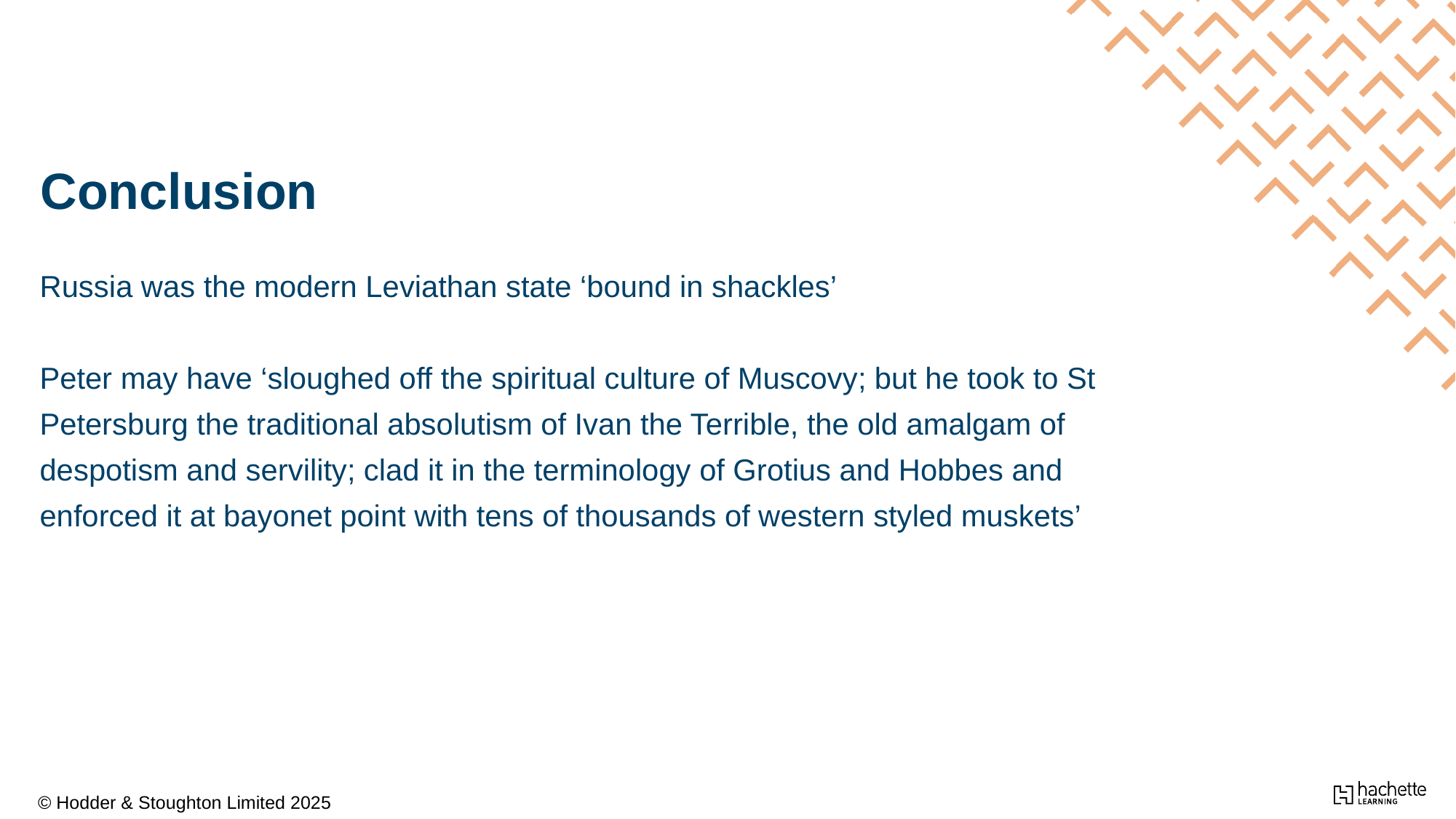

Conclusion
Russia was the modern Leviathan state ‘bound in shackles’

Peter may have ‘sloughed off the spiritual culture of Muscovy; but he took to St Petersburg the traditional absolutism of Ivan the Terrible, the old amalgam of despotism and servility; clad it in the terminology of Grotius and Hobbes and enforced it at bayonet point with tens of thousands of western styled muskets’

© Hodder & Stoughton Limited 2025